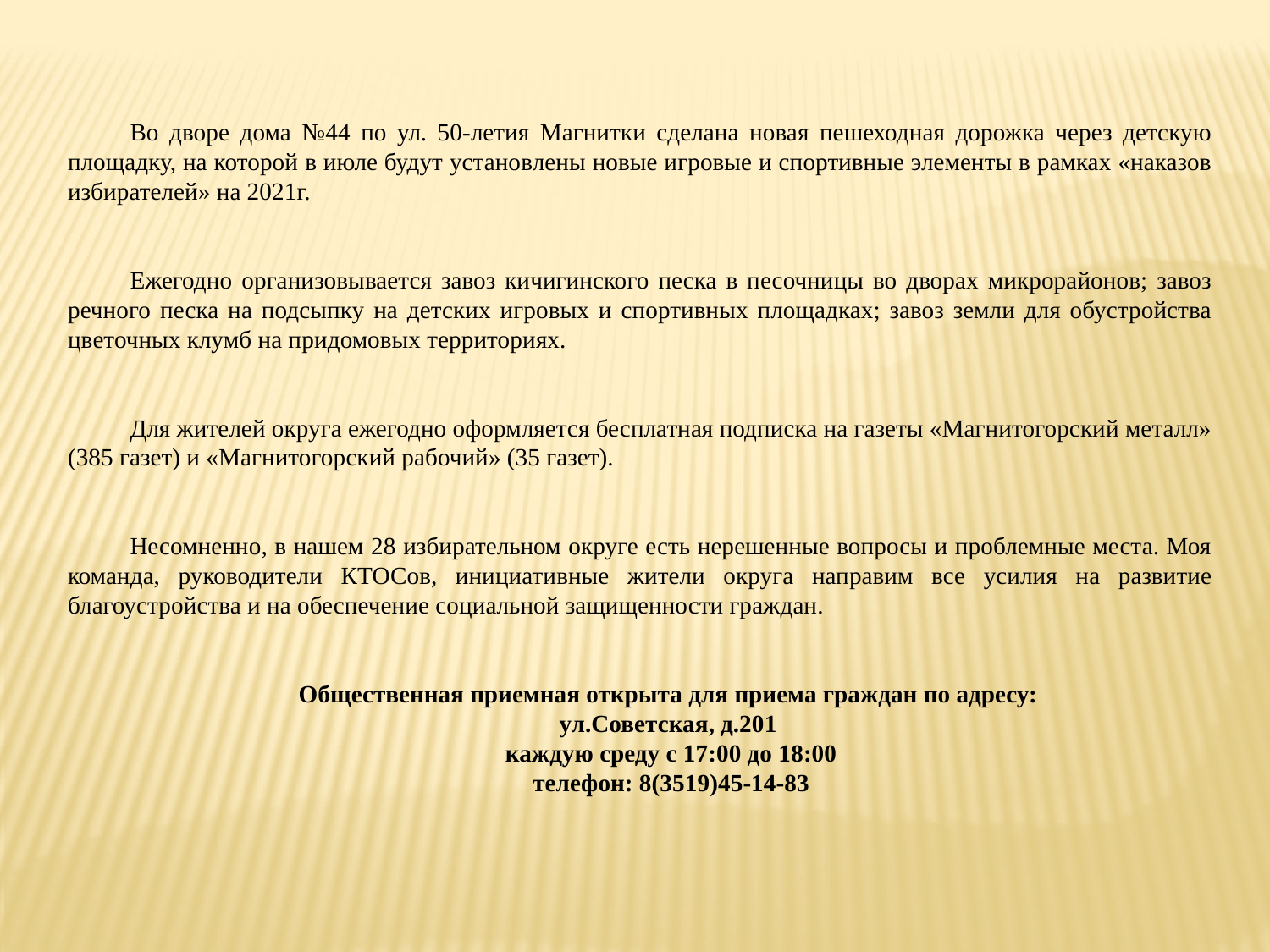

Во дворе дома №44 по ул. 50-летия Магнитки сделана новая пешеходная дорожка через детскую площадку, на которой в июле будут установлены новые игровые и спортивные элементы в рамках «наказов избирателей» на 2021г.

Ежегодно организовывается завоз кичигинского песка в песочницы во дворах микрорайонов; завоз речного песка на подсыпку на детских игровых и спортивных площадках; завоз земли для обустройства цветочных клумб на придомовых территориях.

Для жителей округа ежегодно оформляется бесплатная подписка на газеты «Магнитогорский металл» (385 газет) и «Магнитогорский рабочий» (35 газет).

Несомненно, в нашем 28 избирательном округе есть нерешенные вопросы и проблемные места. Моя команда, руководители КТОСов, инициативные жители округа направим все усилия на развитие благоустройства и на обеспечение социальной защищенности граждан.

Общественная приемная открыта для приема граждан по адресу:
ул.Советская, д.201
каждую среду с 17:00 до 18:00
телефон: 8(3519)45-14-83